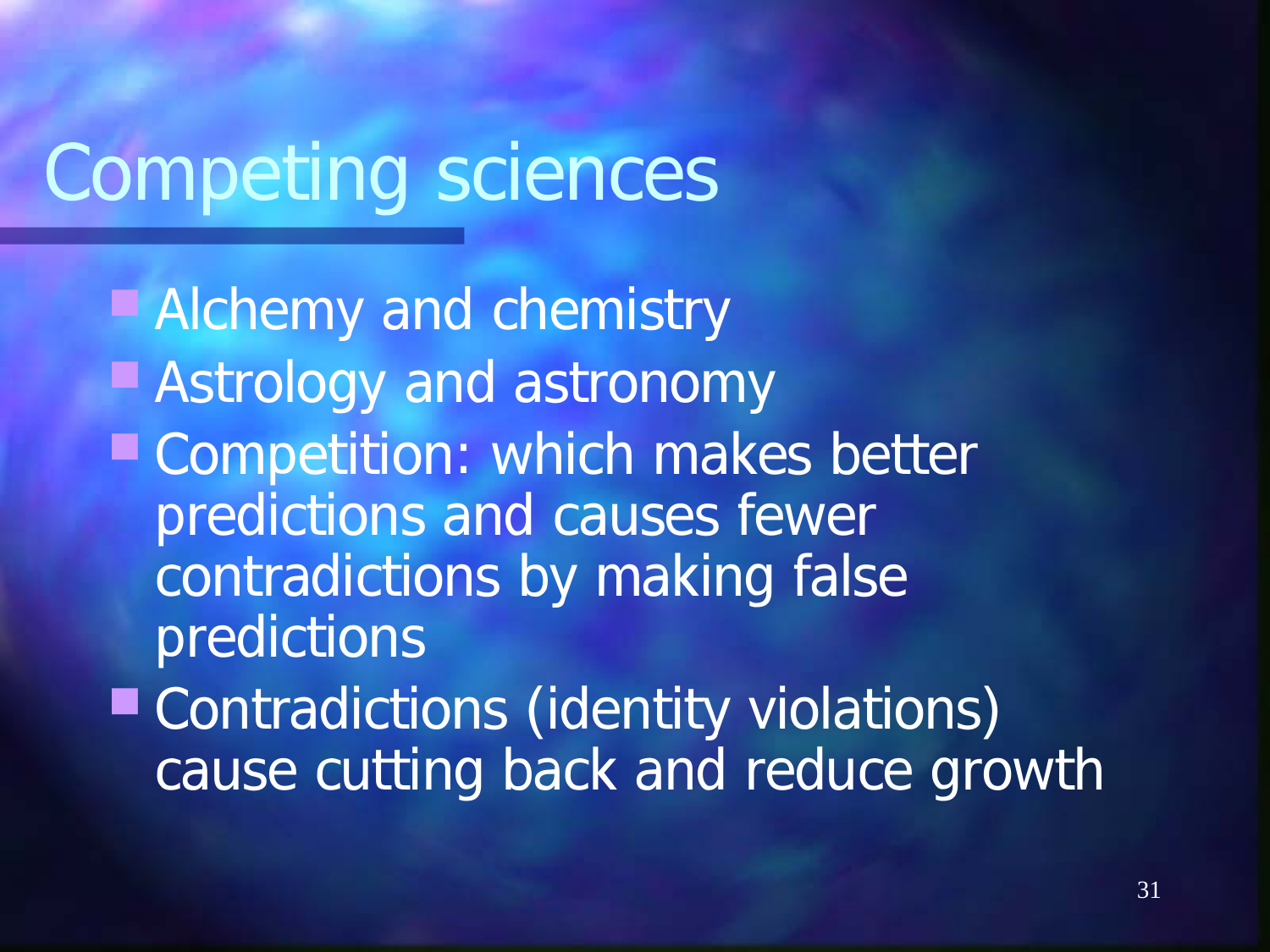

# Competing sciences
Alchemy and chemistry
Astrology and astronomy
Competition: which makes better predictions and causes fewer contradictions by making false predictions
Contradictions (identity violations) cause cutting back and reduce growth
31